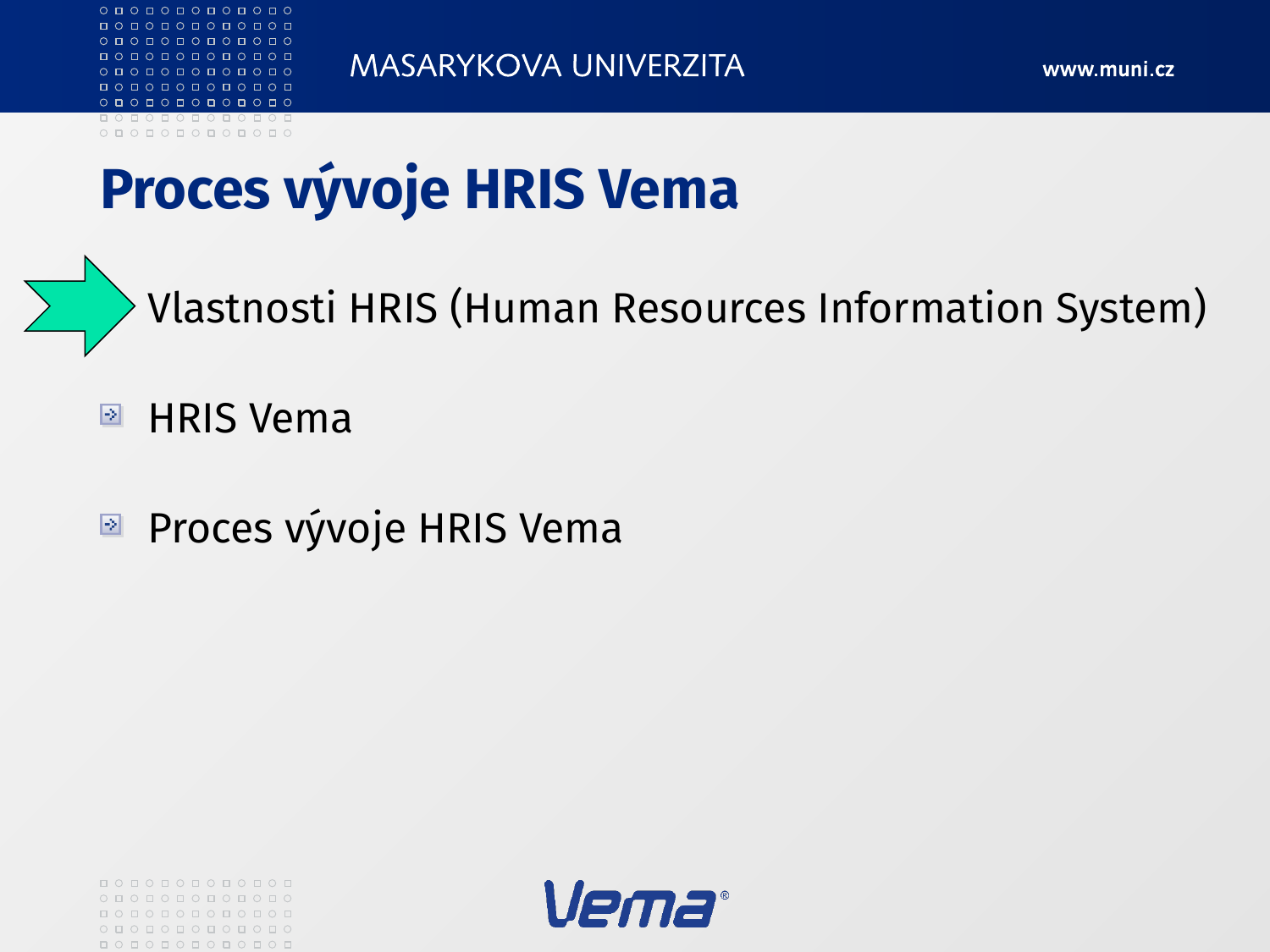

# Proces vývoje HRIS Vema

Vlastnosti HRIS (Human Resources Information System)
HRIS Vema
Proces vývoje HRIS Vema